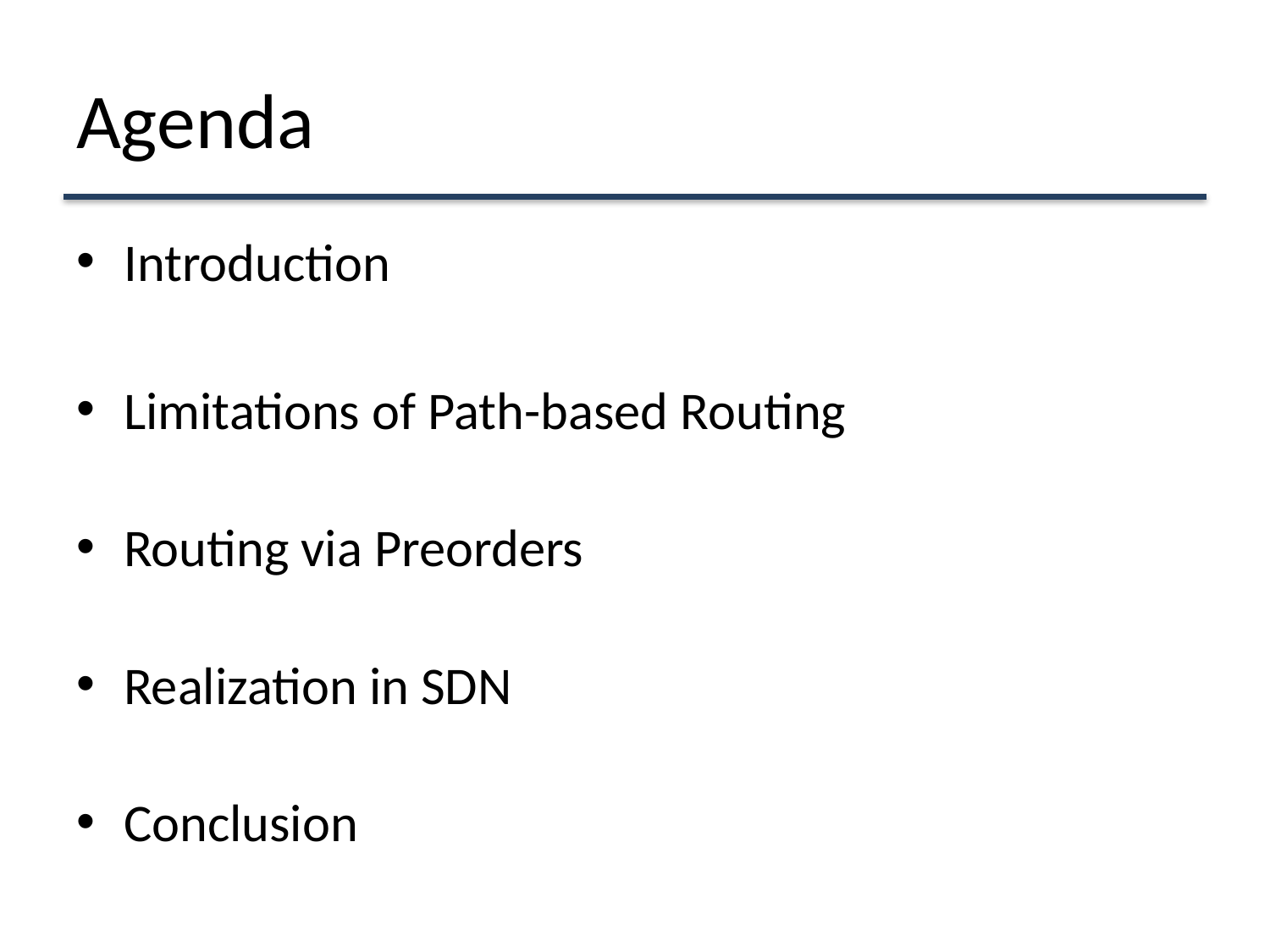

# Agenda
Introduction

Limitations of Path-based Routing
Routing via Preorders
Realization in SDN
Conclusion